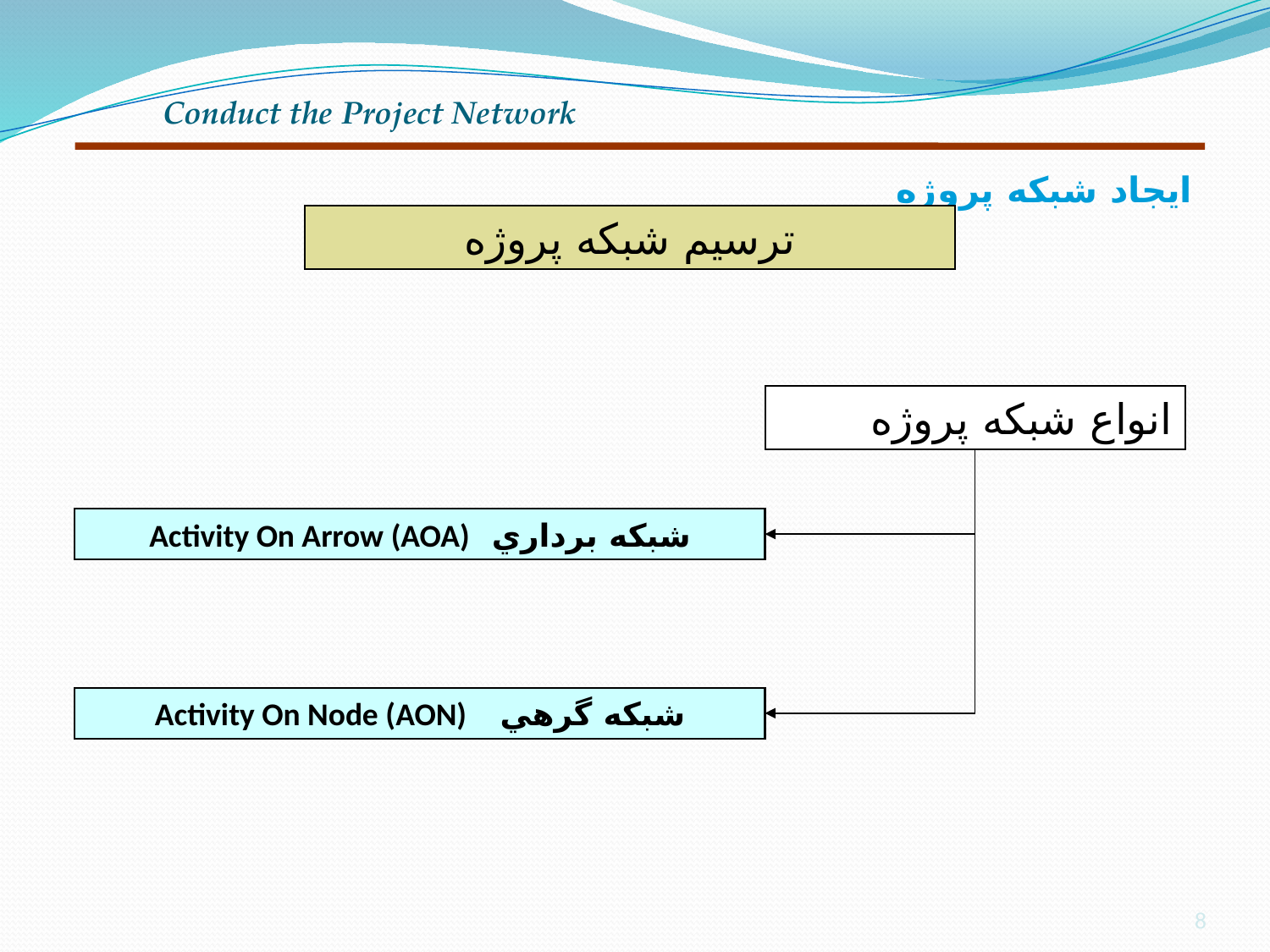

# ايجاد شبكه‌‌ پروژه
‍Conduct the Project Network

ترسيم شبكه پروژه
انواع شبكه پروژه

شبكه برداري  Activity On Arrow (AOA)
شبكه گرهي   Activity On Node (AON)
8